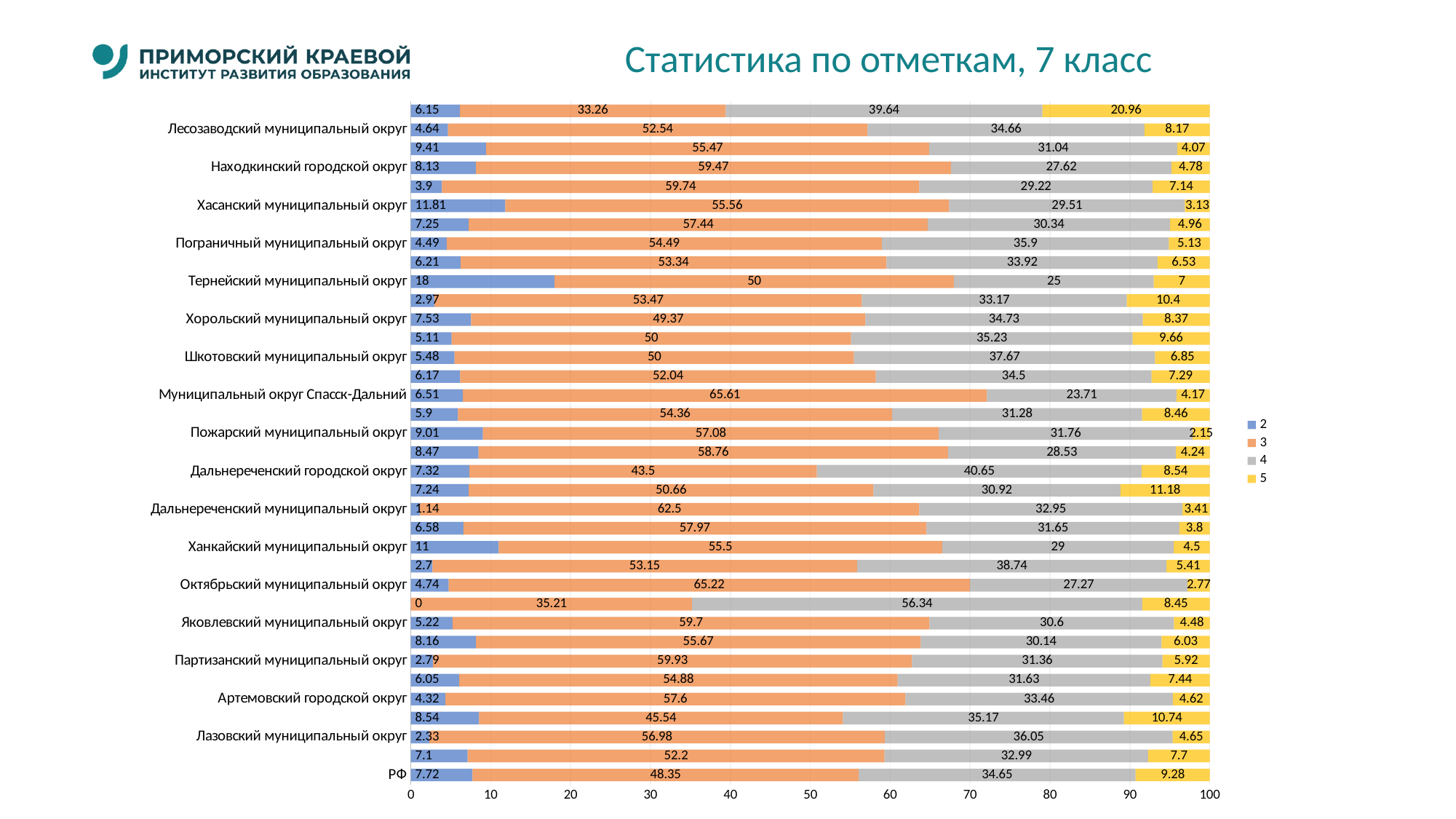

# Статистика по отметкам, 7 класс

### Chart

| Category | 2 | 3 | 4 | 5 |
|---|---|---|---|---|
| РФ | 7.72 | 48.35 | 34.65 | 9.28 |
| Приморский край | 7.1 | 52.2 | 32.99 | 7.7 |
| Лазовский муниципальный округ | 2.33 | 56.98 | 36.05 | 4.65 |
| Владивостокский городской округ | 8.54 | 45.54 | 35.17 | 10.74 |
| Артемовский городской округ | 4.32 | 57.6 | 33.46 | 4.62 |
| Кавалеровский муниципальный округ | 6.05 | 54.88 | 31.63 | 7.44 |
| Партизанский муниципальный округ | 2.79 | 59.93 | 31.36 | 5.92 |
| Черниговский муниципальный округ | 8.16 | 55.67 | 30.14 | 6.03 |
| Яковлевский муниципальный округ | 5.22 | 59.7 | 30.6 | 4.48 |
| Ольгинский муниципальный округ | 0.0 | 35.21 | 56.34 | 8.45 |
| Октябрьский муниципальный округ | 4.74 | 65.22 | 27.27 | 2.77 |
| Анучинский муниципальный округ | 2.7 | 53.15 | 38.74 | 5.41 |
| Ханкайский муниципальный округ | 11.0 | 55.5 | 29.0 | 4.5 |
| Городской округ Большой Камень | 6.58 | 57.97 | 31.65 | 3.8 |
| Дальнереченский муниципальный округ | 1.14 | 62.5 | 32.95 | 3.41 |
| Фокино | 7.24 | 50.66 | 30.92 | 11.18 |
| Дальнереченский городской округ | 7.32 | 43.5 | 40.65 | 8.54 |
| Михайловский муниципальный округ | 8.47 | 58.76 | 28.53 | 4.24 |
| Пожарский муниципальный округ | 9.01 | 57.08 | 31.76 | 2.15 |
| Муниципальный округ город Партизанск | 5.9 | 54.36 | 31.28 | 8.46 |
| Муниципальный округ Спасск-Дальний | 6.51 | 65.61 | 23.71 | 4.17 |
| Уссурийский городской округ | 6.17 | 52.04 | 34.5 | 7.29 |
| Шкотовский муниципальный округ | 5.48 | 50.0 | 37.67 | 6.85 |
| Кировский муниципальный округ | 5.11 | 50.0 | 35.23 | 9.66 |
| Хорольский муниципальный округ | 7.53 | 49.37 | 34.73 | 8.37 |
| Чугуевский муниципальный округ | 2.97 | 53.47 | 33.17 | 10.4 |
| Тернейский муниципальный округ | 18.0 | 50.0 | 25.0 | 7.0 |
| Арсеньевский городской округ | 6.21 | 53.34 | 33.92 | 6.53 |
| Пограничный муниципальный округ | 4.49 | 54.49 | 35.9 | 5.13 |
| Надеждинский муниципальный район | 7.25 | 57.44 | 30.34 | 4.96 |
| Хасанский муниципальный округ | 11.81 | 55.56 | 29.51 | 3.13 |
| Красноармейский муниципальный округ | 3.9 | 59.74 | 29.22 | 7.14 |
| Находкинский городской округ | 8.13 | 59.47 | 27.62 | 4.78 |
| Дальнегорский муниципальный округ | 9.41 | 55.47 | 31.04 | 4.07 |
| Лесозаводский муниципальный округ | 4.64 | 52.54 | 34.66 | 8.17 |
| Приморский край (региональное подчинение) | 6.15 | 33.26 | 39.64 | 20.96 |